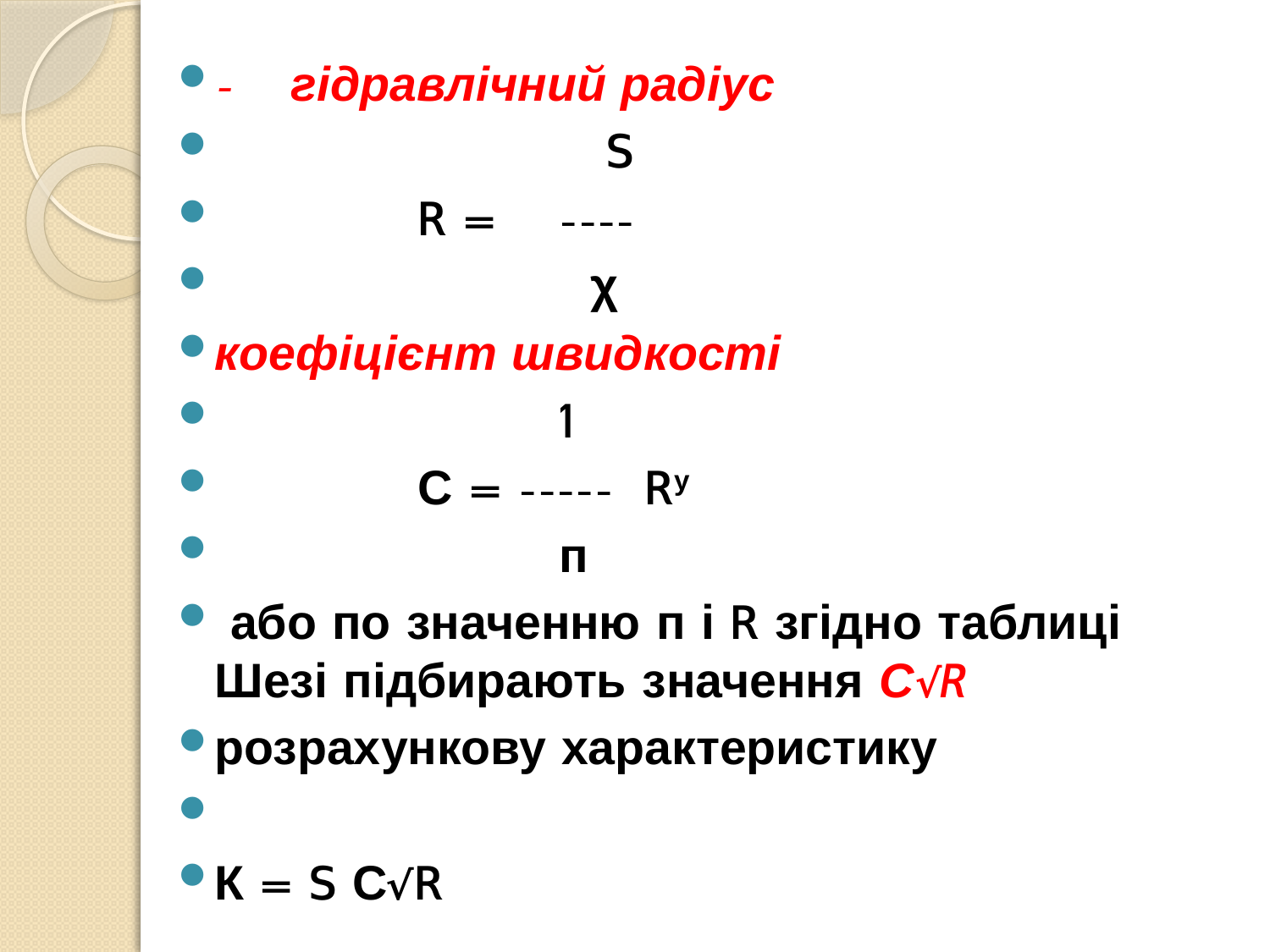

-    гідравлічний радіус
                         S
             R =    ----
                        χ
коефіцієнт швидкості
                      1
             С = -----  Rу
                      п
 або по значенню п і R згідно таблиці Шезі підбирають значення С√R
розрахункову характеристику

К = S С√R